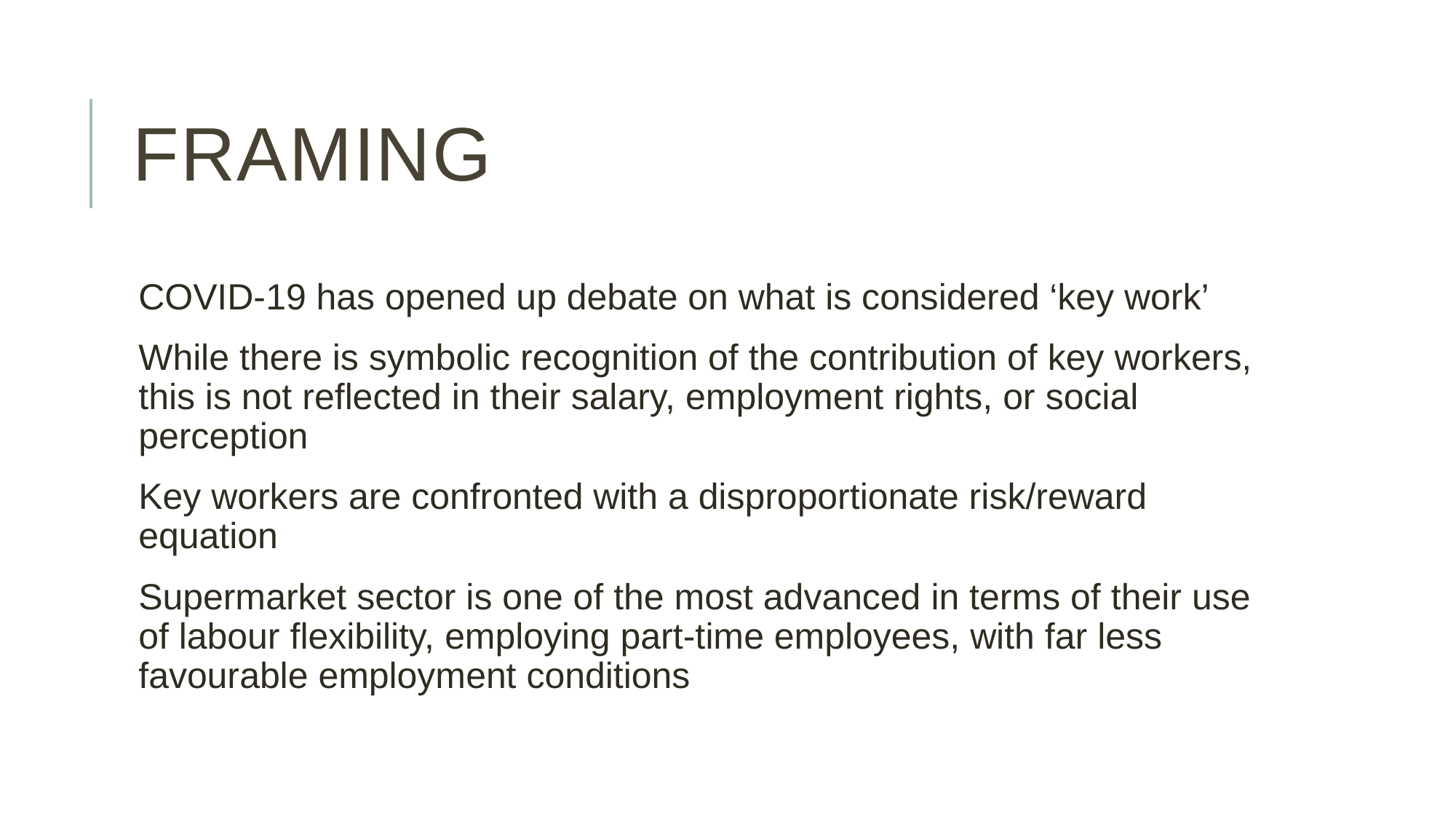

# Framing
COVID-19 has opened up debate on what is considered ‘key work’
While there is symbolic recognition of the contribution of key workers, this is not reflected in their salary, employment rights, or social perception
Key workers are confronted with a disproportionate risk/reward equation
Supermarket sector is one of the most advanced in terms of their use of labour flexibility, employing part-time employees, with far less favourable employment conditions